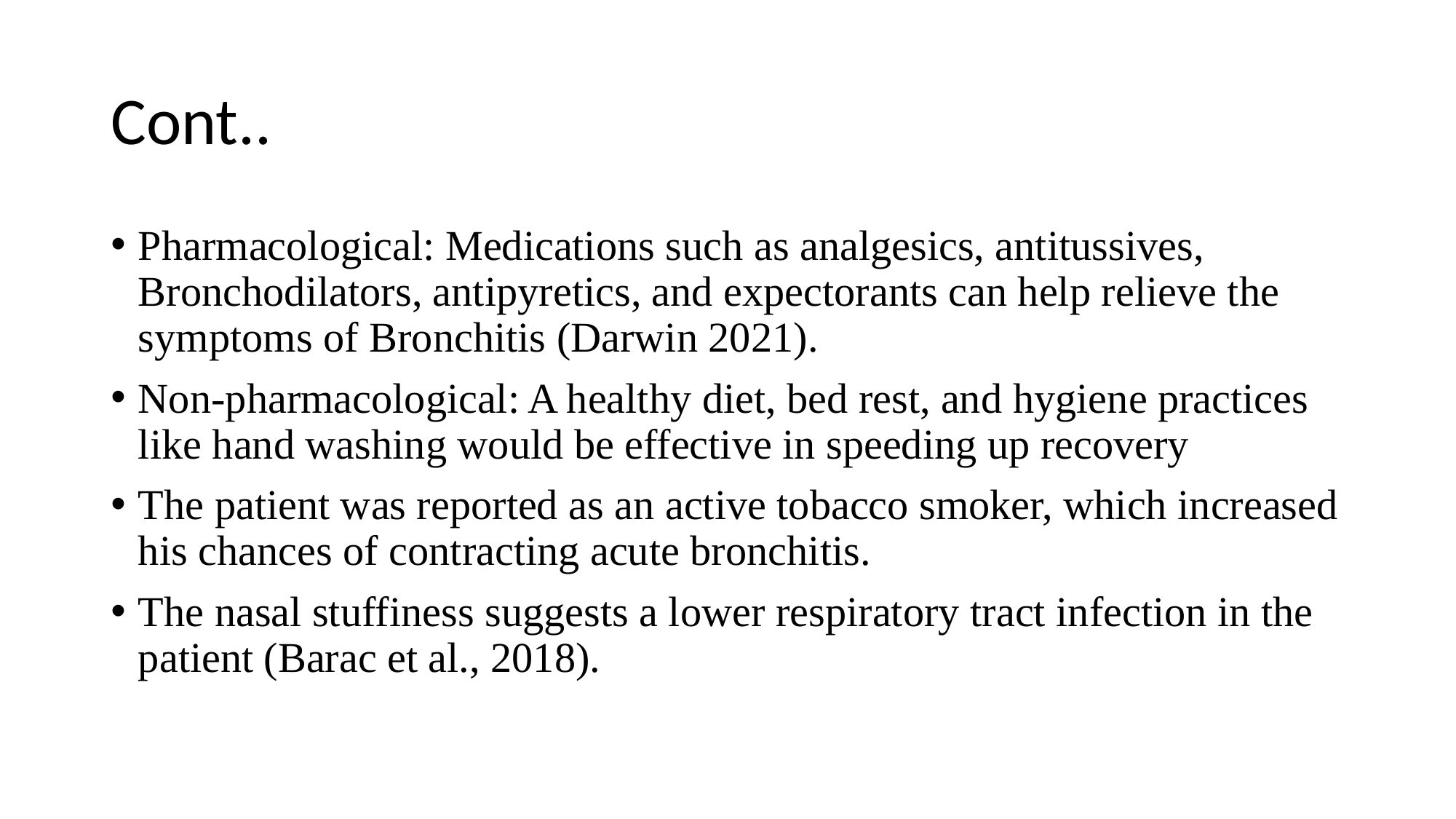

# Cont..
Pharmacological: Medications such as analgesics, antitussives, Bronchodilators, antipyretics, and expectorants can help relieve the symptoms of Bronchitis (Darwin 2021).
Non-pharmacological: A healthy diet, bed rest, and hygiene practices like hand washing would be effective in speeding up recovery
The patient was reported as an active tobacco smoker, which increased his chances of contracting acute bronchitis.
The nasal stuffiness suggests a lower respiratory tract infection in the patient (Barac et al., 2018).